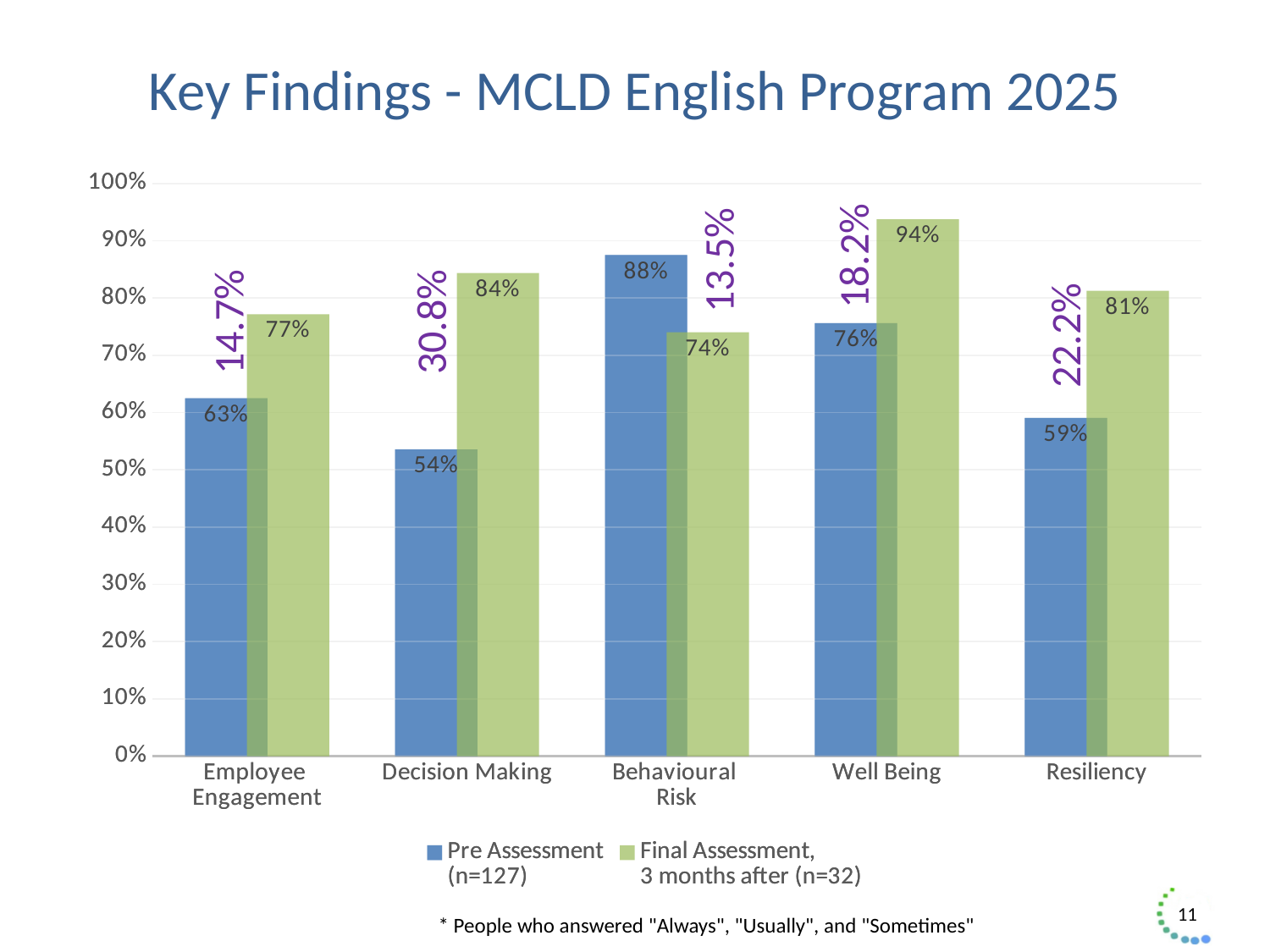

# Key Findings - MCLD English Program 2025

### Chart

| Category | Pre Assessment
(n=127) | Final Assessment,
3 months after (n=32) |
|---|---|---|
| Employee
Engagement | 0.625 | 0.771653543307087 |
| Decision Making | 0.5354330708661418 | 0.84375 |
| Behavioural
Risk | 0.875 | 0.740157480314961 |
| Well Being | 0.7559055118110236 | 0.9375 |
| Resiliency | 0.5905511811023622 | 0.8125 |

### Chart

| Category | Pre Assessment
(n=127) | Final Assessment,
3 months after (n=32) |
|---|---|---|
| Employee
Engagement | 0.625 | 0.771653543307087 |
| Decision Making | 0.5354330708661418 | 0.84375 |
| Behavioural
Risk | 0.875 | 0.740157480314961 |
| Well Being | 0.7559055118110236 | 0.9375 |
| Resiliency | 0.5905511811023622 | 0.8125 |
18.2%
13.5%
30.8%
14.7%
22.2%
* People who answered "Always", "Usually", and "Sometimes"